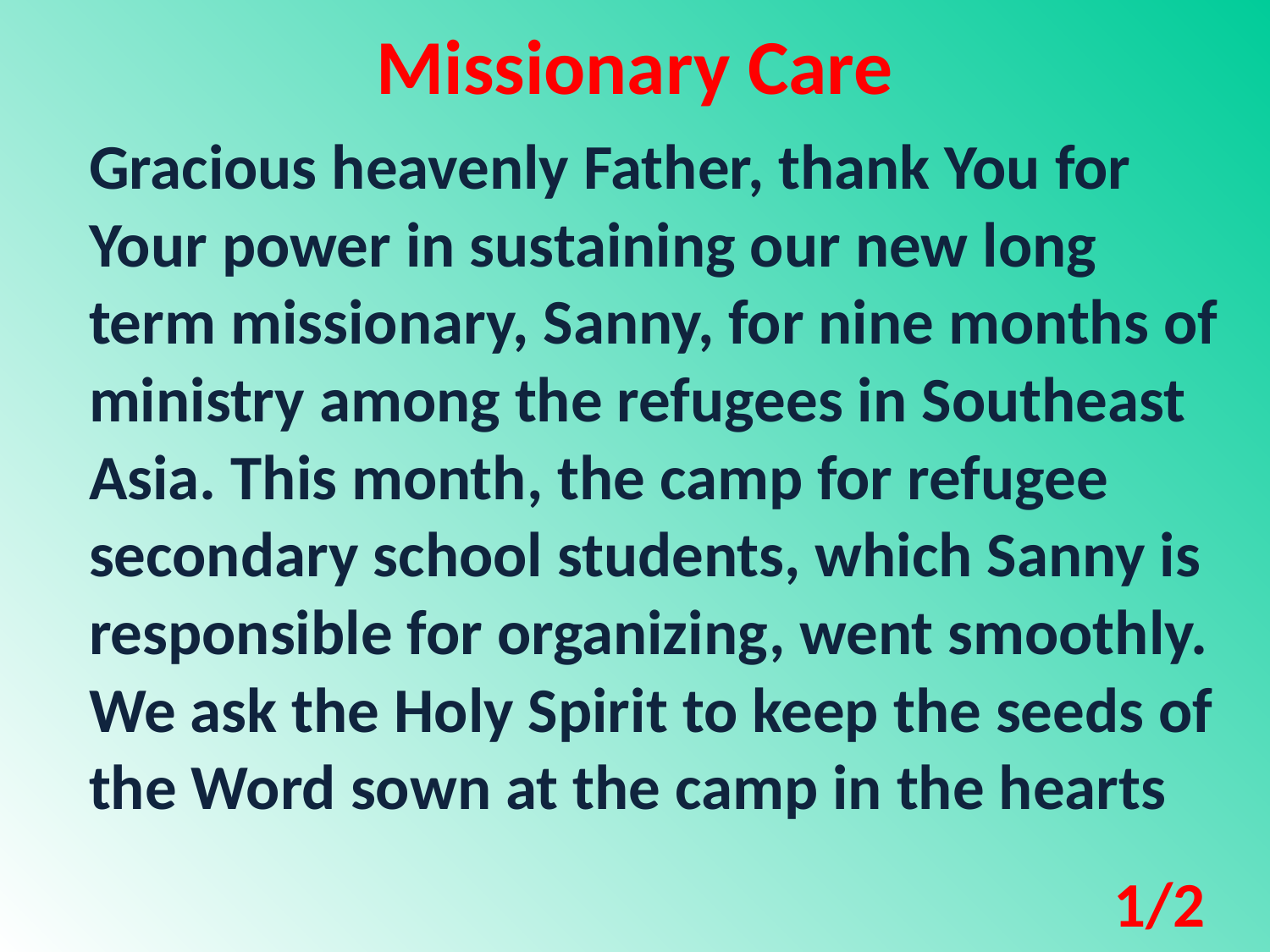

Missionary Care
Gracious heavenly Father, thank You for Your power in sustaining our new long term missionary, Sanny, for nine months of ministry among the refugees in Southeast Asia. This month, the camp for refugee secondary school students, which Sanny is responsible for organizing, went smoothly. We ask the Holy Spirit to keep the seeds of the Word sown at the camp in the hearts
1/2